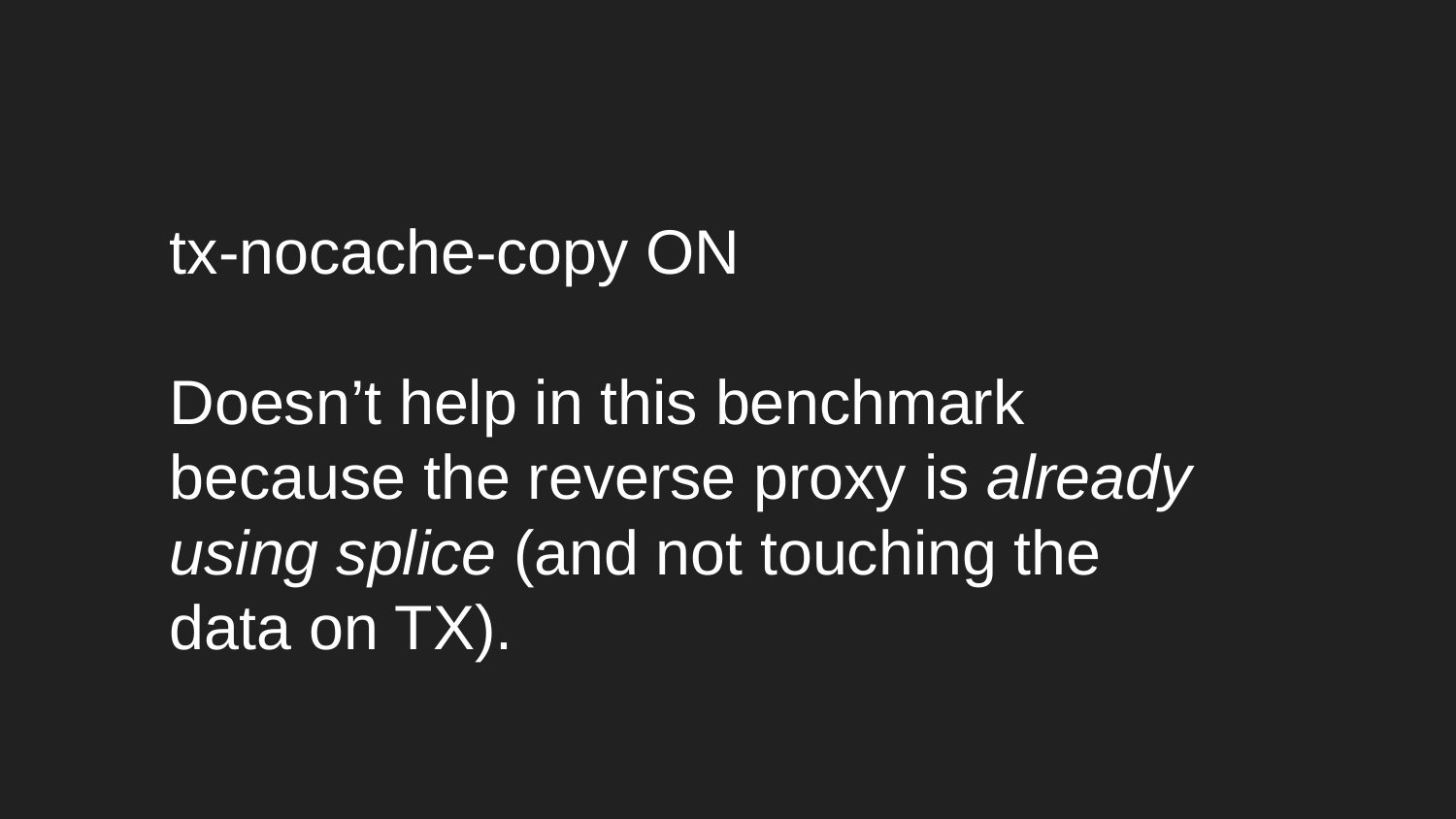

tx-nocache-copy ON

Doesn’t help in this benchmark because the reverse proxy is already using splice (and not touching the data on TX).